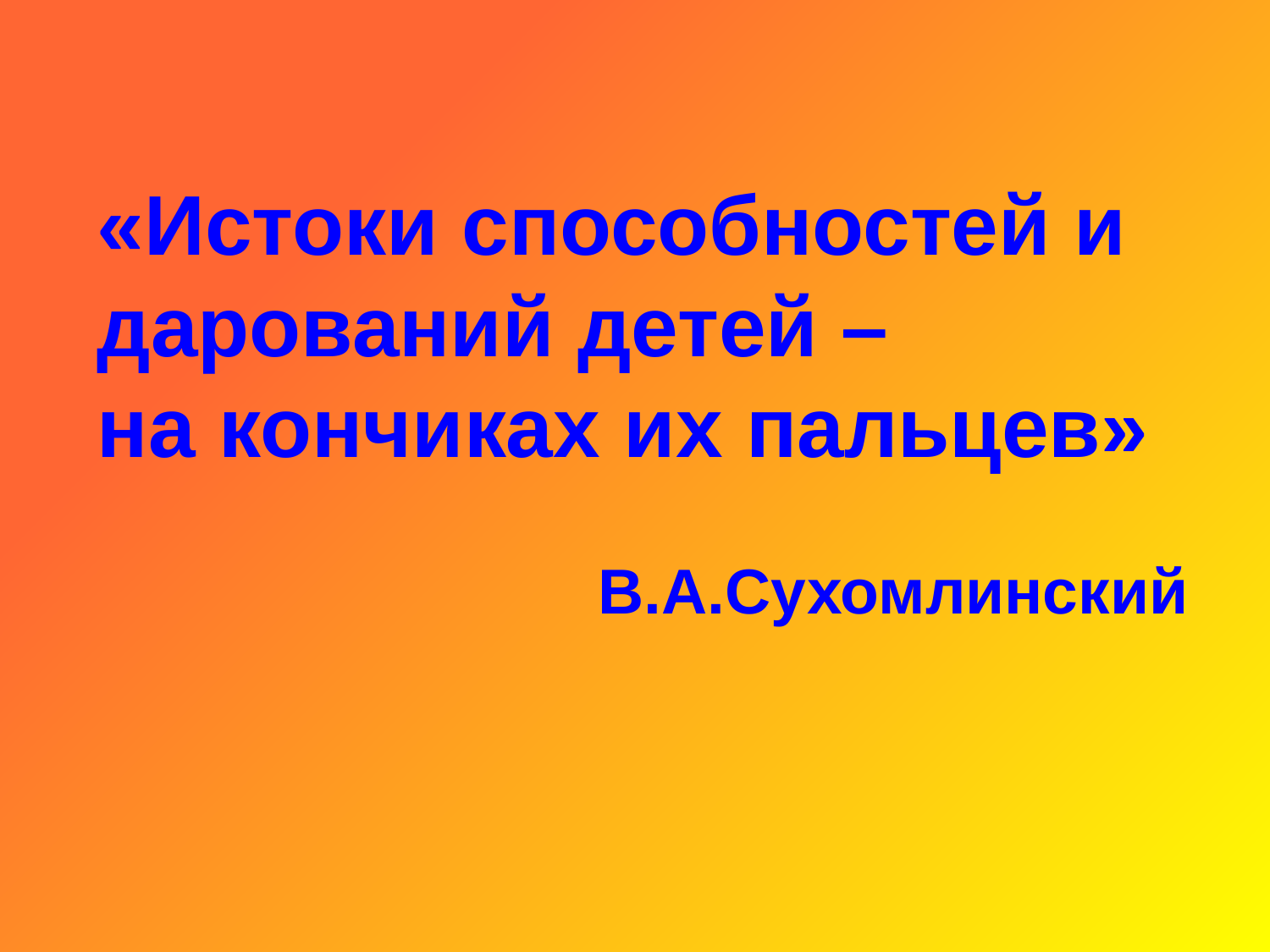

«Истоки способностей и дарований детей –
на кончиках их пальцев»

В.А.Сухомлинский